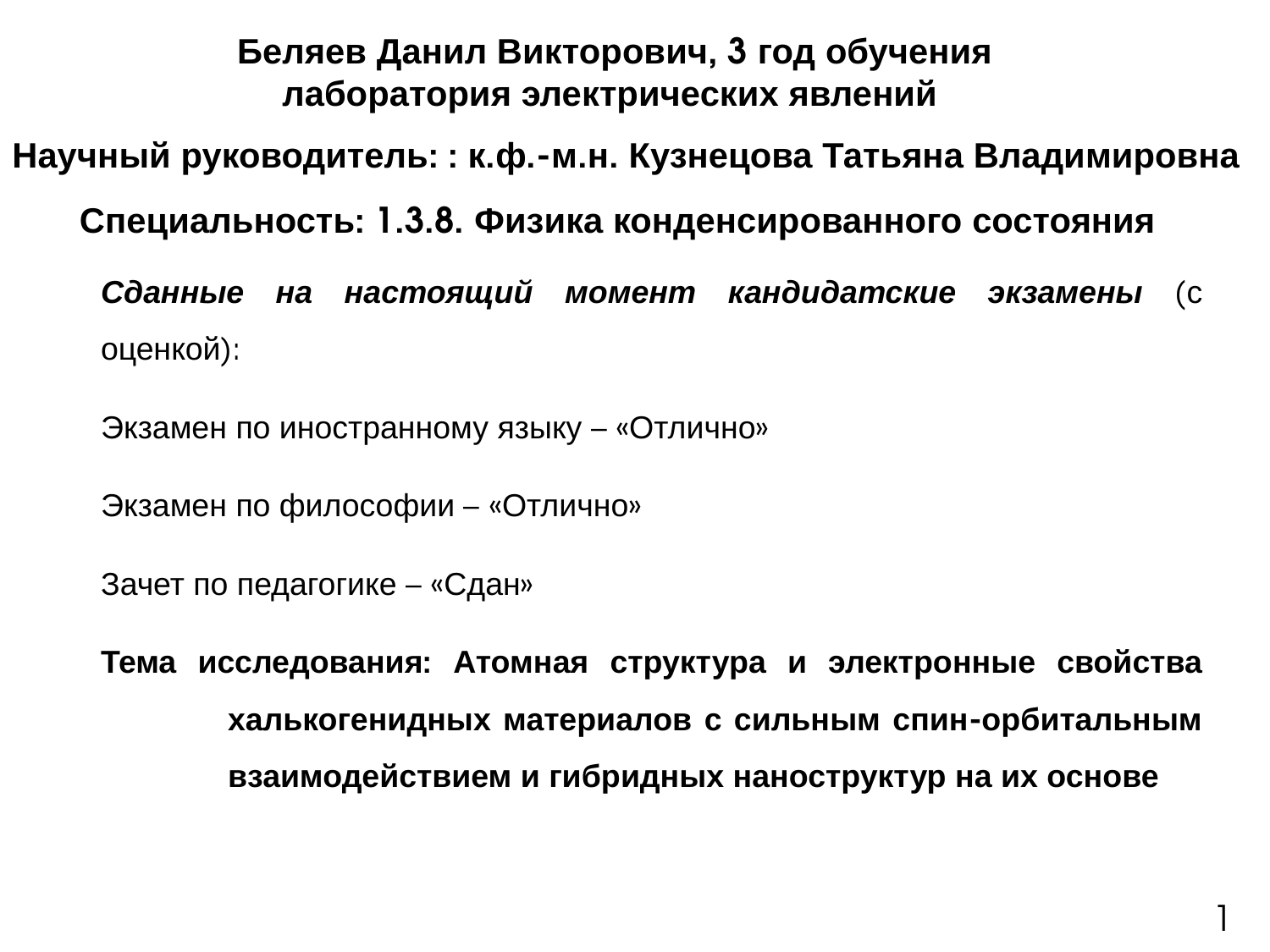

# Беляев Данил Викторович, 3 год обучения лаборатория электрических явлений
Научный руководитель: : к.ф.-м.н. Кузнецова Татьяна Владимировна
Специальность: 1.3.8. Физика конденсированного состояния
Сданные на настоящий момент кандидатские экзамены (с оценкой):
Экзамен по иностранному языку – «Отлично»
Экзамен по философии – «Отлично»
Зачет по педагогике – «Сдан»
Тема исследования: Атомная структура и электронные свойства 	халькогенидных материалов с сильным спин-орбитальным 	взаимодействием и гибридных наноструктур на их основе

1